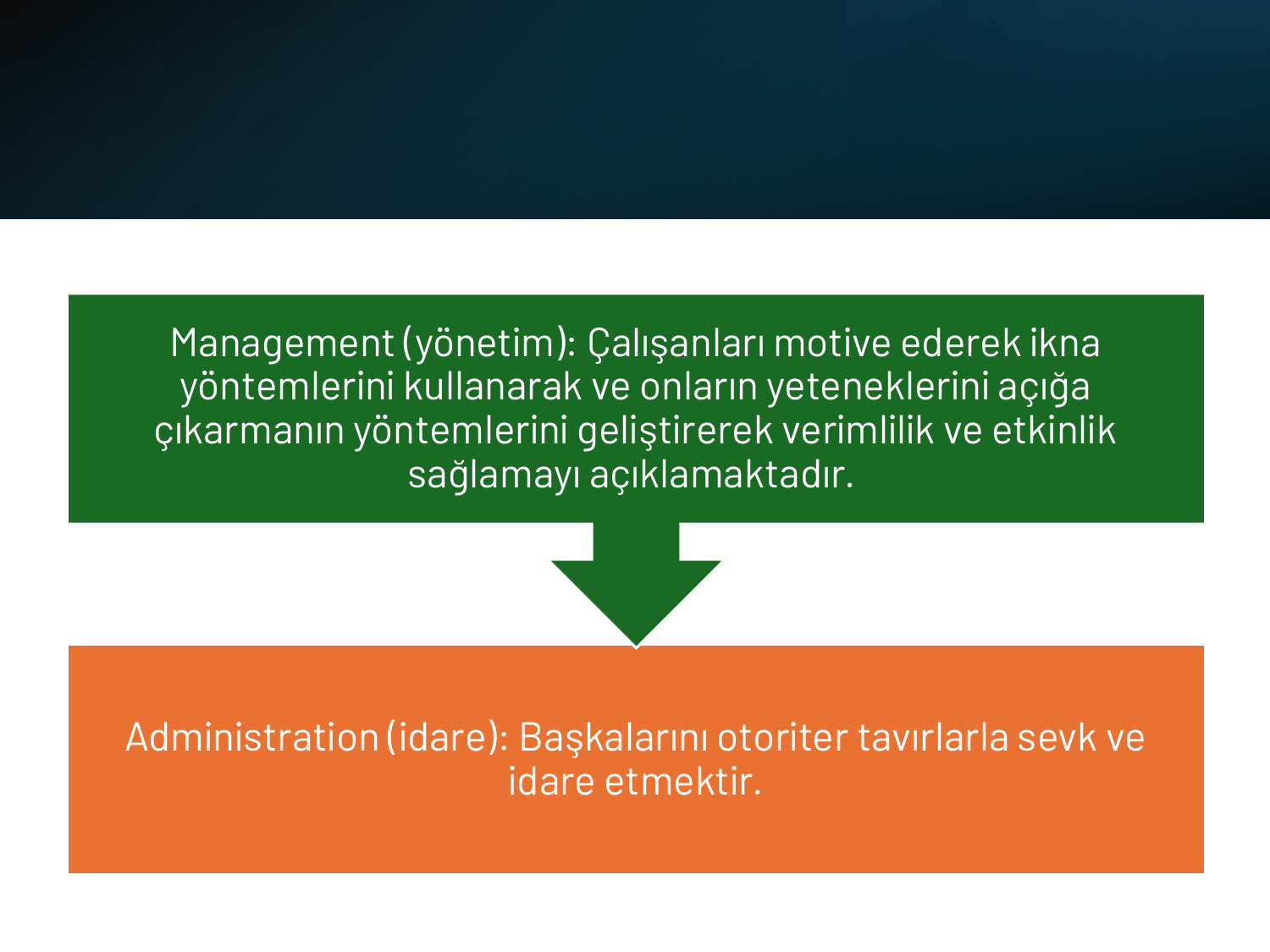

Administration (idare): Başkalarını otoriter tavırlarla sevk ve idare etmektir.
Management (yönetim): Çalışanları motive ederek ikna yöntemlerini kullanarak ve onların yeteneklerini açığa çıkarmanın yöntemlerini geliştirerek verimlilik ve etkinlik sağlamayı açıklamaktadır.